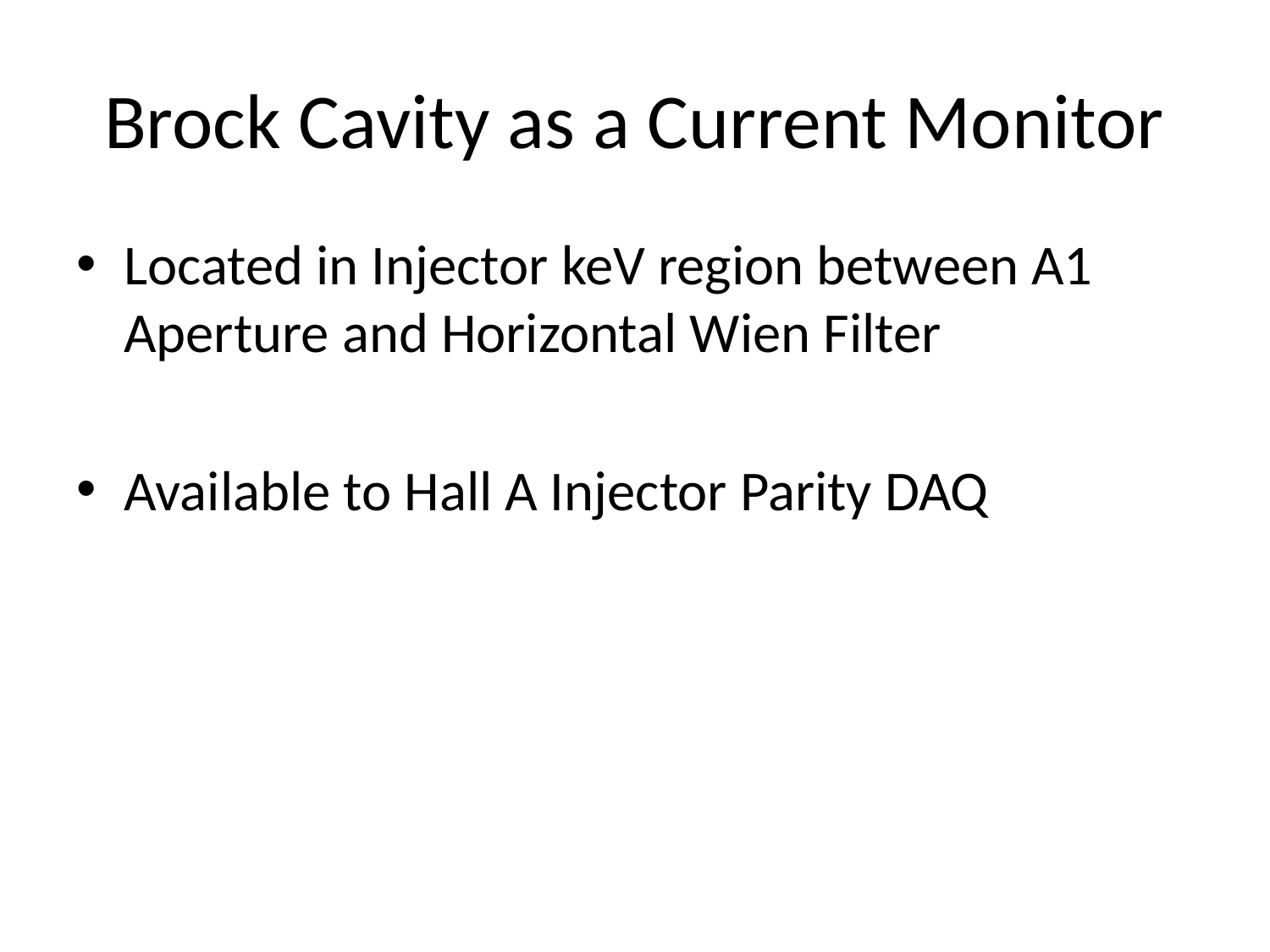

# Brock Cavity as a Current Monitor
Located in Injector keV region between A1 Aperture and Horizontal Wien Filter

Available to Hall A Injector Parity DAQ